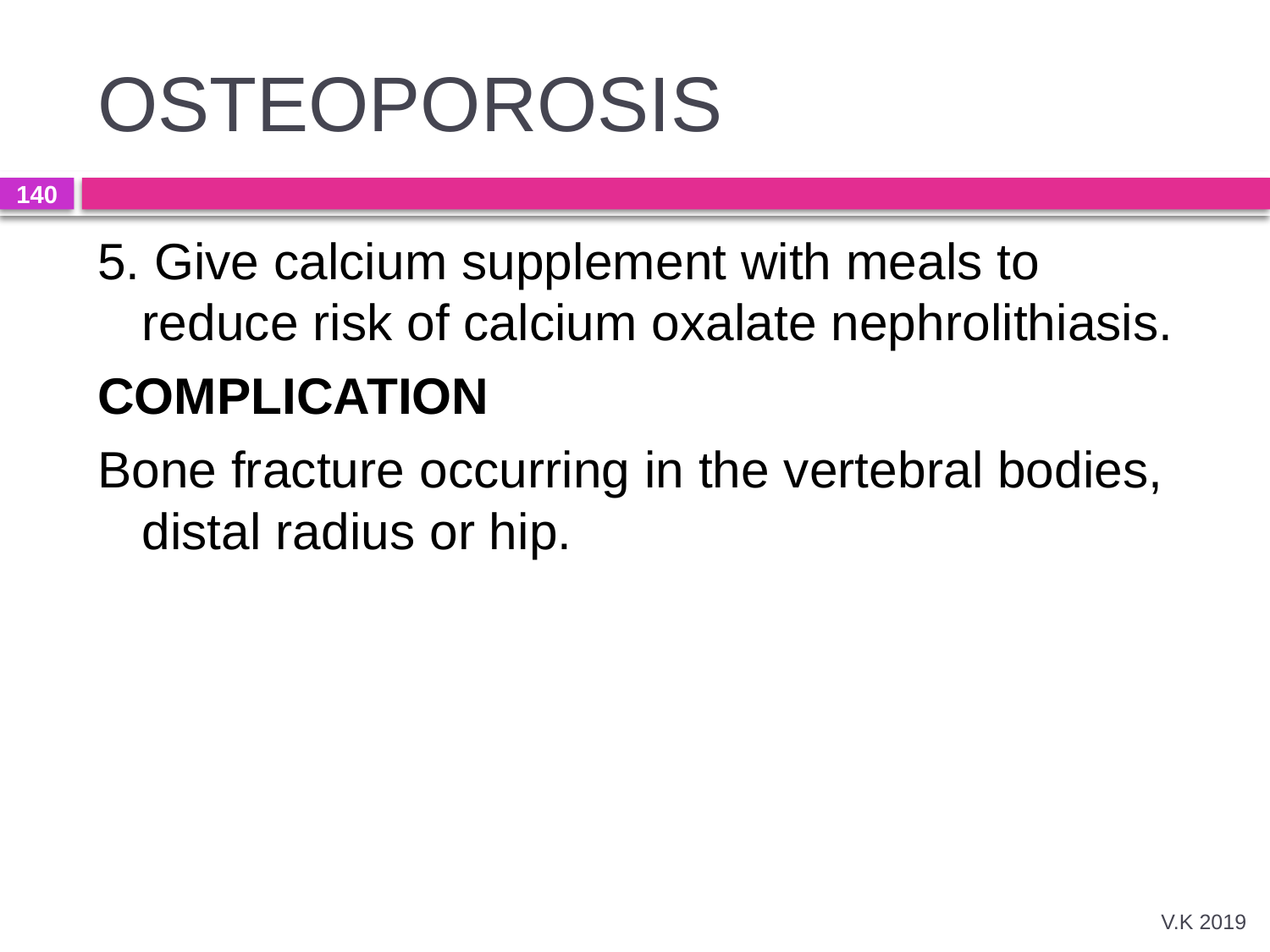

# OSTEOPOROSIS
140
5. Give calcium supplement with meals to reduce risk of calcium oxalate nephrolithiasis.
COMPLICATION
Bone fracture occurring in the vertebral bodies, distal radius or hip.
V.K 2019